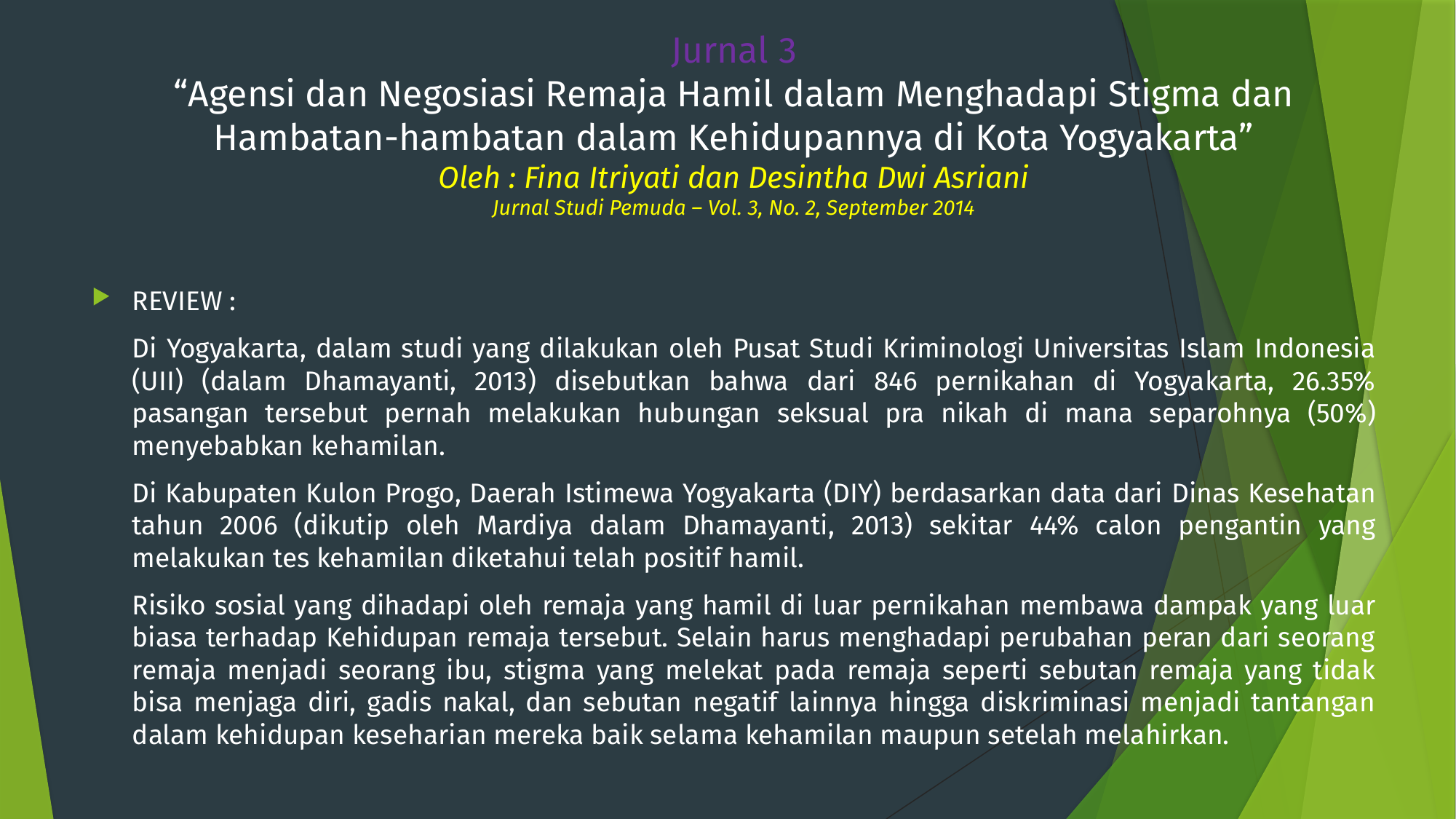

# Jurnal 3 “Agensi dan Negosiasi Remaja Hamil dalam Menghadapi Stigma dan Hambatan-hambatan dalam Kehidupannya di Kota Yogyakarta” Oleh : Fina Itriyati dan Desintha Dwi Asriani Jurnal Studi Pemuda – Vol. 3, No. 2, September 2014
REVIEW :
			Di Yogyakarta, dalam studi yang dilakukan oleh Pusat Studi Kriminologi Universitas Islam Indonesia (UII) (dalam Dhamayanti, 2013) disebutkan bahwa dari 846 pernikahan di Yogyakarta, 26.35% pasangan tersebut pernah melakukan hubungan seksual pra nikah di mana separohnya (50%) menyebabkan kehamilan.
			Di Kabupaten Kulon Progo, Daerah Istimewa Yogyakarta (DIY) berdasarkan data dari Dinas Kesehatan tahun 2006 (dikutip oleh Mardiya dalam Dhamayanti, 2013) sekitar 44% calon pengantin yang melakukan tes kehamilan diketahui telah positif hamil.
			Risiko sosial yang dihadapi oleh remaja yang hamil di luar pernikahan membawa dampak yang luar biasa terhadap Kehidupan remaja tersebut. Selain harus menghadapi perubahan peran dari seorang remaja menjadi seorang ibu, stigma yang melekat pada remaja seperti sebutan remaja yang tidak bisa menjaga diri, gadis nakal, dan sebutan negatif lainnya hingga diskriminasi menjadi tantangan dalam kehidupan keseharian mereka baik selama kehamilan maupun setelah melahirkan.